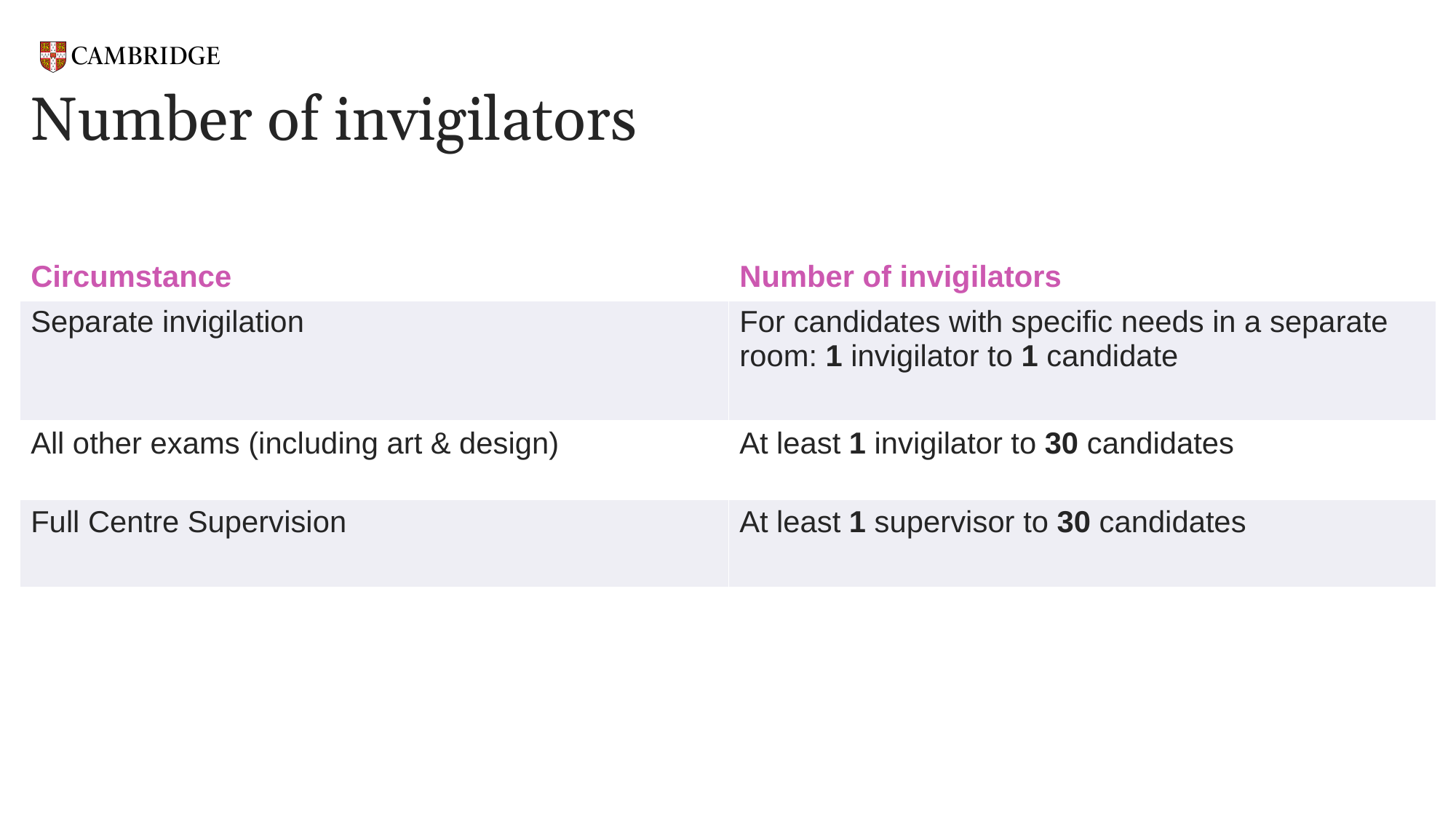

# Number of invigilators
| Circumstance | Number of invigilators |
| --- | --- |
| Separate invigilation | For candidates with specific needs in a separate room: 1 invigilator to 1 candidate |
| All other exams (including art & design) | At least 1 invigilator to 30 candidates |
| Full Centre Supervision | At least 1 supervisor to 30 candidates |
|  |  |